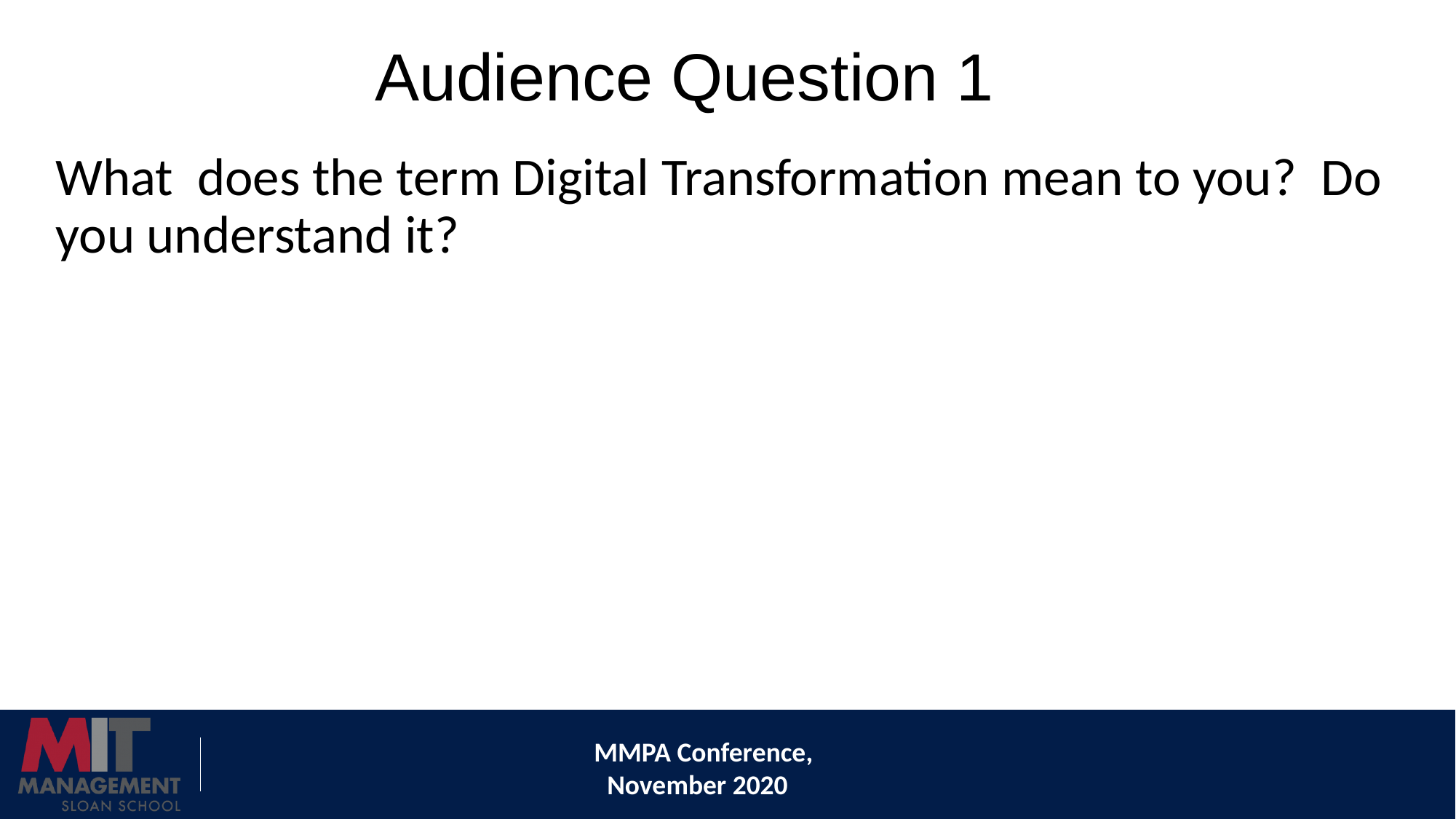

# Audience Question 1
What  does the term Digital Transformation mean to you?  Do you understand it?